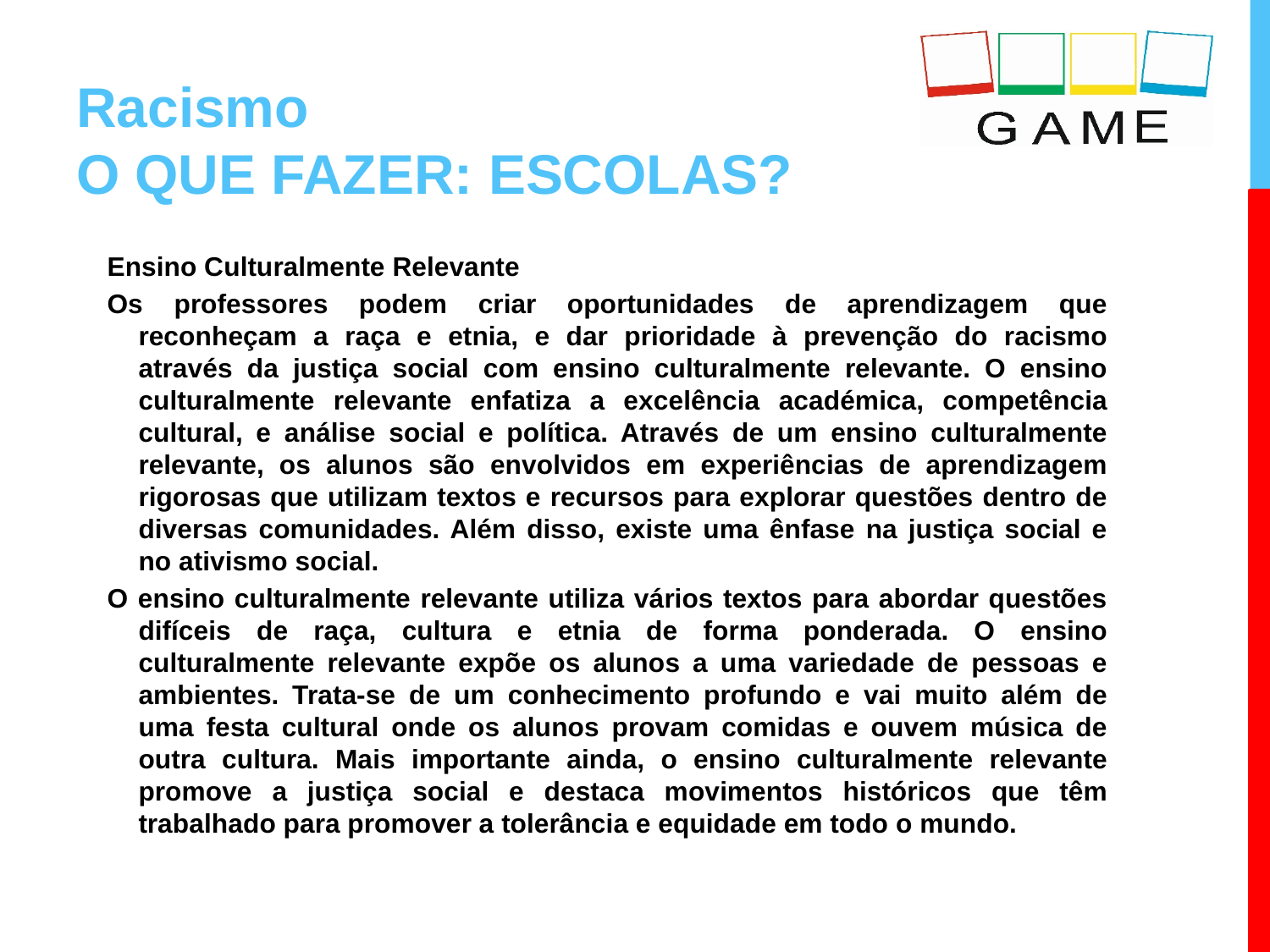

# Racismo O QUE FAZER: ESCOLAS?
Ensino Culturalmente Relevante
Os professores podem criar oportunidades de aprendizagem que reconheçam a raça e etnia, e dar prioridade à prevenção do racismo através da justiça social com ensino culturalmente relevante. O ensino culturalmente relevante enfatiza a excelência académica, competência cultural, e análise social e política. Através de um ensino culturalmente relevante, os alunos são envolvidos em experiências de aprendizagem rigorosas que utilizam textos e recursos para explorar questões dentro de diversas comunidades. Além disso, existe uma ênfase na justiça social e no ativismo social.
O ensino culturalmente relevante utiliza vários textos para abordar questões difíceis de raça, cultura e etnia de forma ponderada. O ensino culturalmente relevante expõe os alunos a uma variedade de pessoas e ambientes. Trata-se de um conhecimento profundo e vai muito além de uma festa cultural onde os alunos provam comidas e ouvem música de outra cultura. Mais importante ainda, o ensino culturalmente relevante promove a justiça social e destaca movimentos históricos que têm trabalhado para promover a tolerância e equidade em todo o mundo.